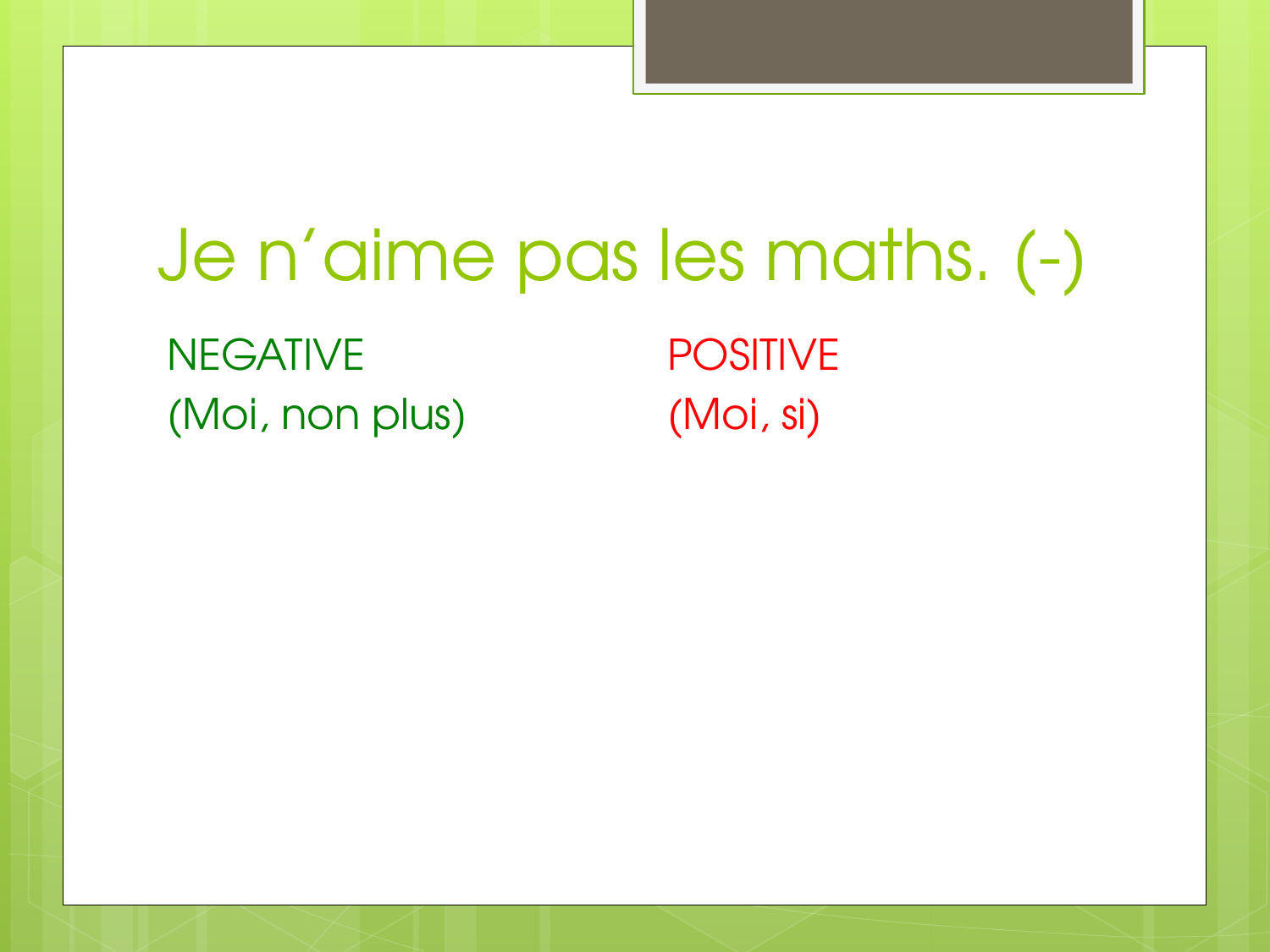

# Je n’aime pas les maths. (-)
POSITIVE
(Moi, si)

NEGATIVE
(Moi, non plus)